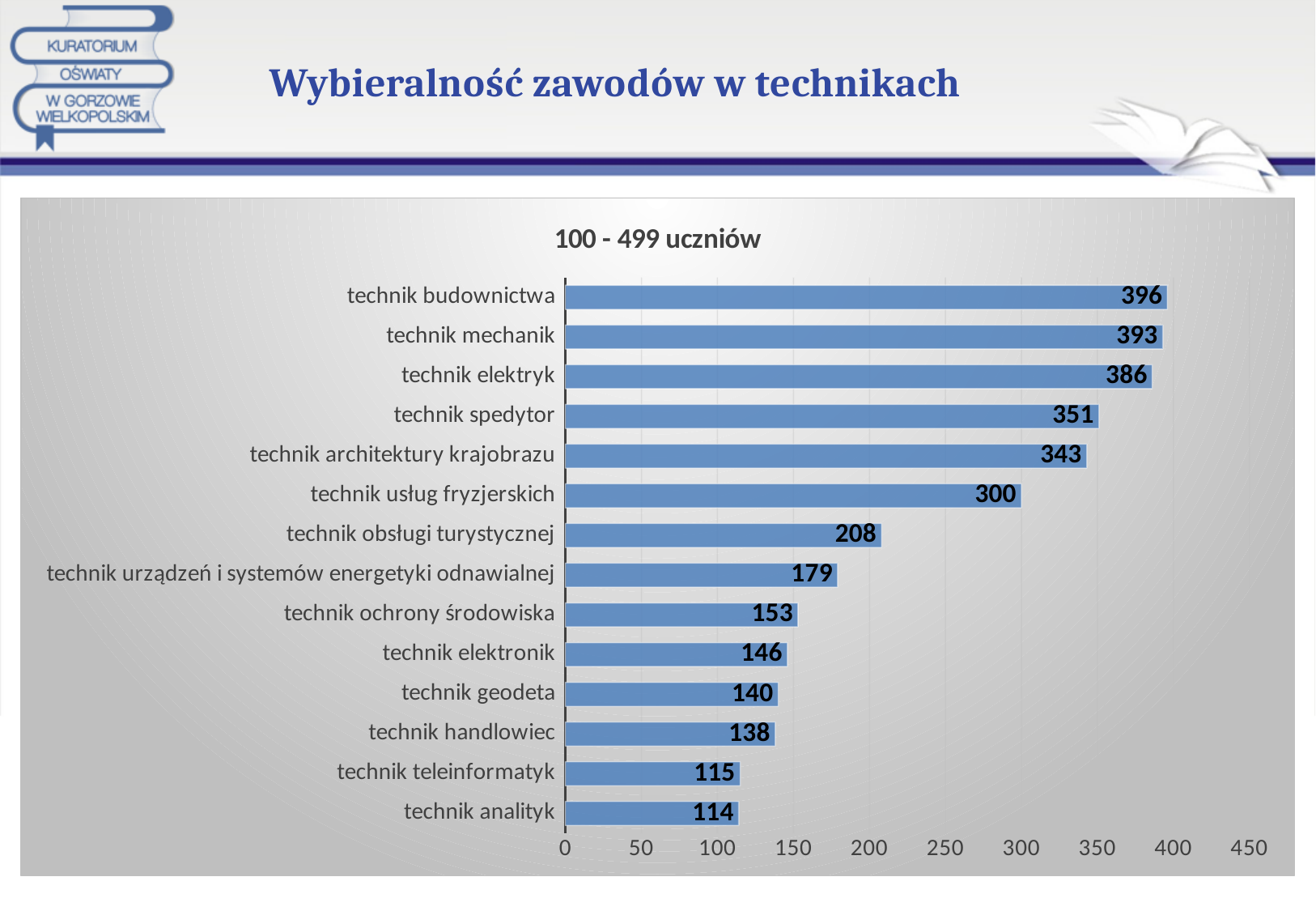

# Wybieralność zawodów w technikach

### Chart: 100 - 499 uczniów

| Category |  |
|---|---|
| technik analityk  | 114.0 |
| technik teleinformatyk  | 115.0 |
| technik handlowiec  | 138.0 |
| technik geodeta  | 140.0 |
| technik elektronik  | 146.0 |
| technik ochrony środowiska  | 153.0 |
| technik urządzeń i systemów energetyki odnawialnej  | 179.0 |
| technik obsługi turystycznej  | 208.0 |
| technik usług fryzjerskich  | 300.0 |
| technik architektury krajobrazu  | 343.0 |
| technik spedytor  | 351.0 |
| technik elektryk  | 386.0 |
| technik mechanik  | 393.0 |
| technik budownictwa  | 396.0 |